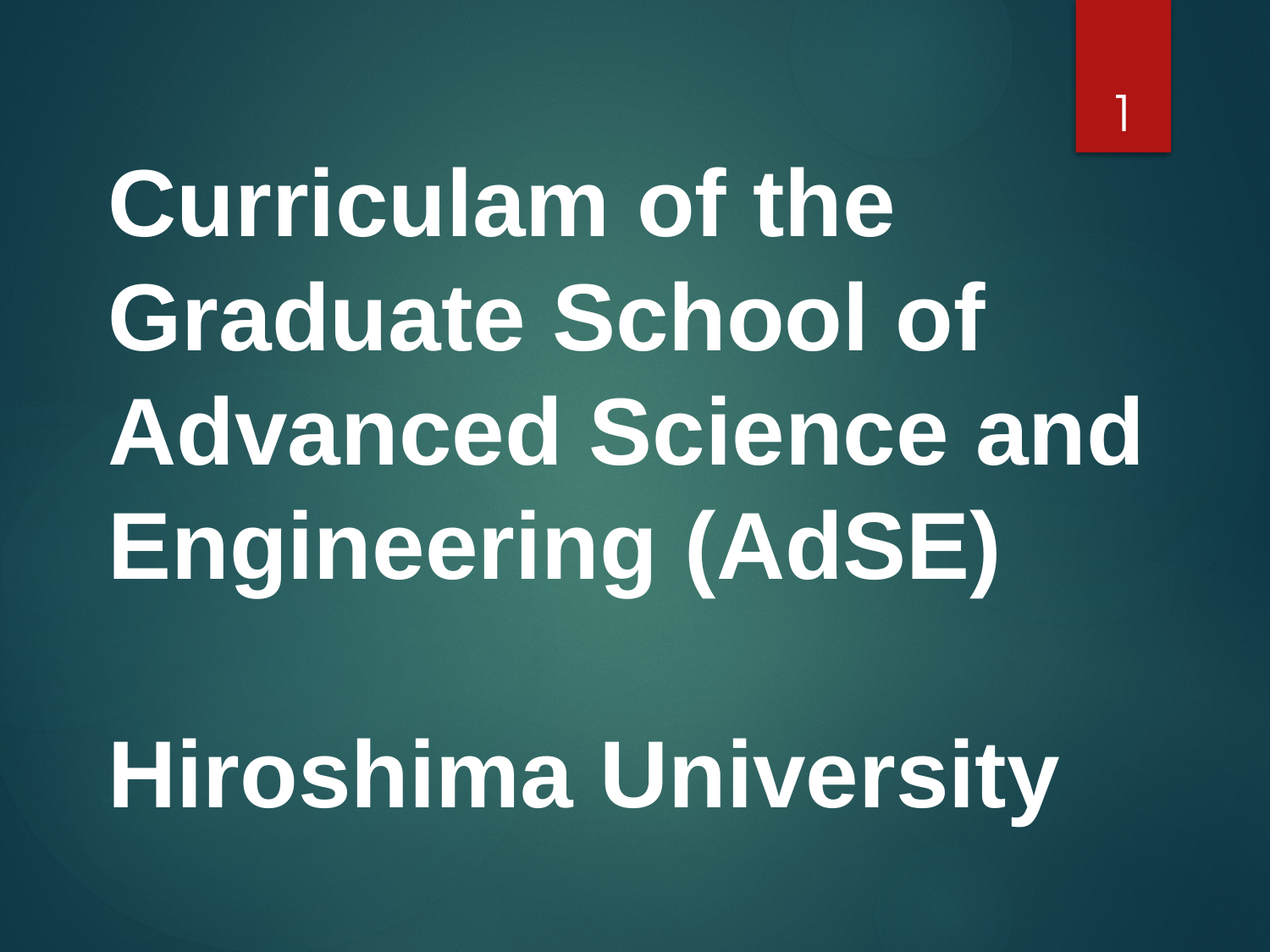

Curriculam of the
Graduate School of
Advanced Science and
Engineering (AdSE)

Hiroshima University

1